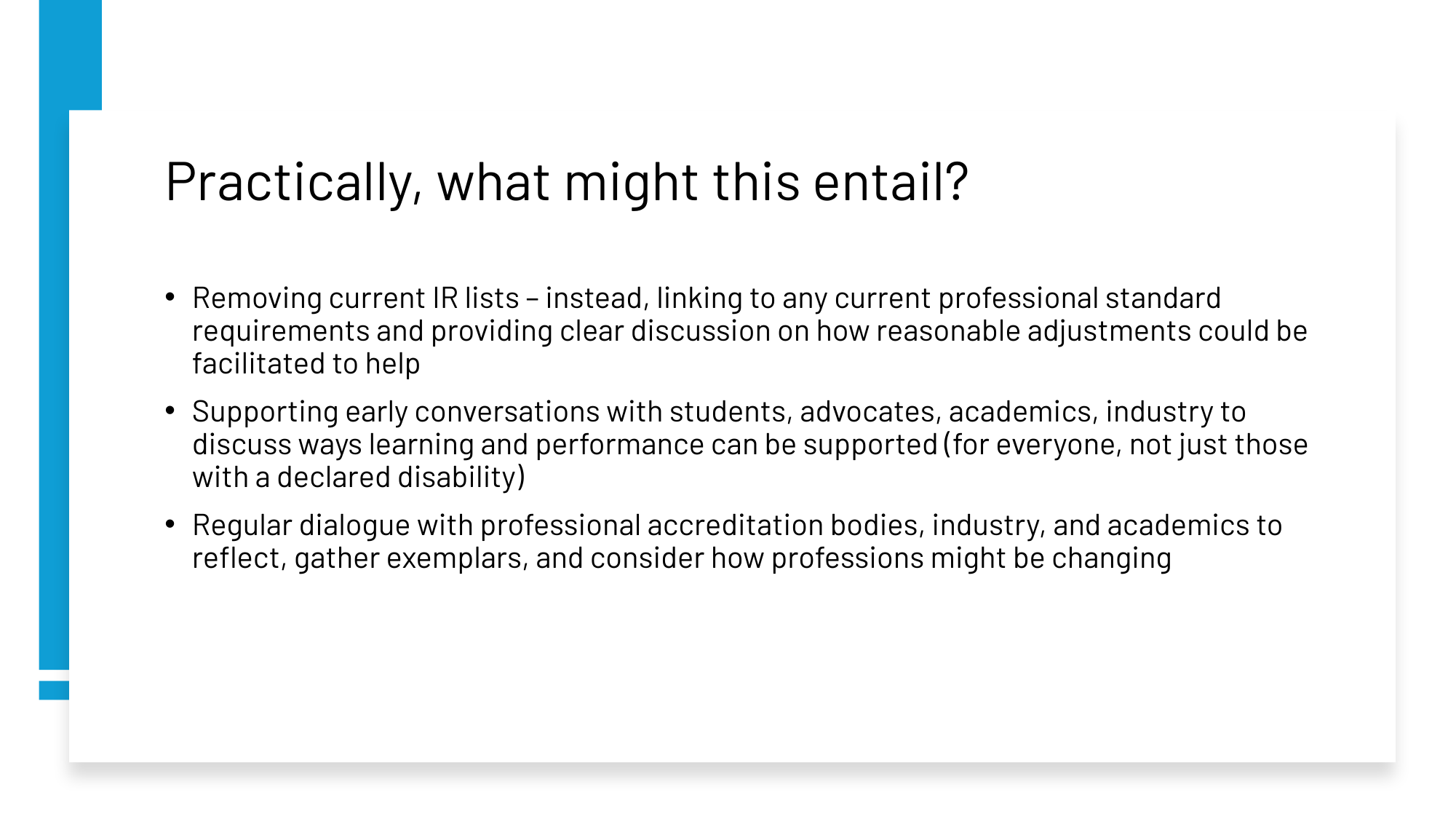

# Practically, what might this entail?

Removing current IR lists – instead, linking to any current professional standard requirements and providing clear discussion on how reasonable adjustments could be facilitated to help
Supporting early conversations with students, advocates, academics, industry to discuss ways learning and performance can be supported (for everyone, not just those with a declared disability)
Regular dialogue with professional accreditation bodies, industry, and academics to reflect, gather exemplars, and consider how professions might be changing